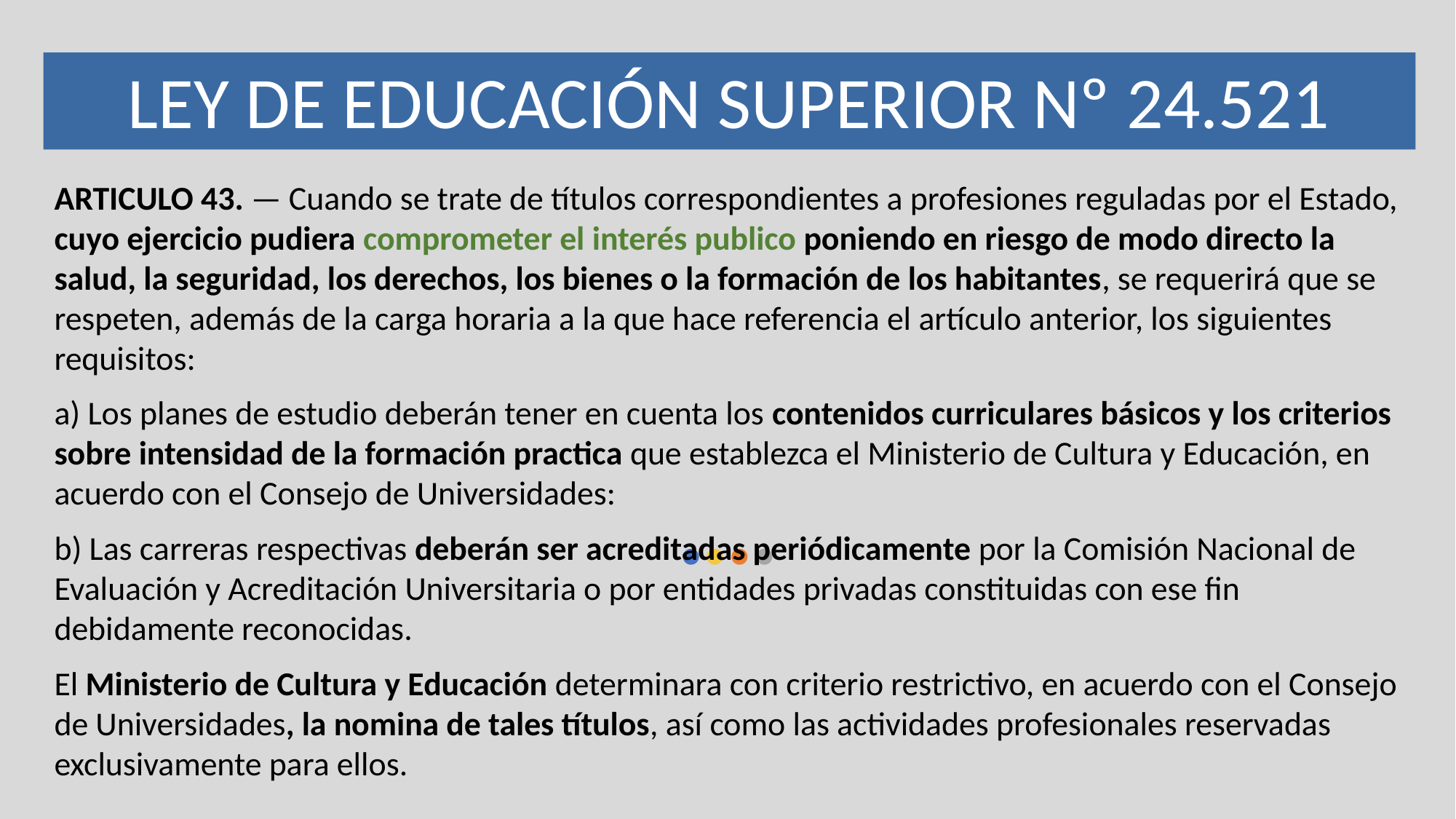

# Ley de Educación Superior Nº 24.521
ARTICULO 43. — Cuando se trate de títulos correspondientes a profesiones reguladas por el Estado, cuyo ejercicio pudiera comprometer el interés publico poniendo en riesgo de modo directo la salud, la seguridad, los derechos, los bienes o la formación de los habitantes, se requerirá que se respeten, además de la carga horaria a la que hace referencia el artículo anterior, los siguientes requisitos:
a) Los planes de estudio deberán tener en cuenta los contenidos curriculares básicos y los criterios sobre intensidad de la formación practica que establezca el Ministerio de Cultura y Educación, en acuerdo con el Consejo de Universidades:
b) Las carreras respectivas deberán ser acreditadas periódicamente por la Comisión Nacional de Evaluación y Acreditación Universitaria o por entidades privadas constituidas con ese fin debidamente reconocidas.
El Ministerio de Cultura y Educación determinara con criterio restrictivo, en acuerdo con el Consejo de Universidades, la nomina de tales títulos, así como las actividades profesionales reservadas exclusivamente para ellos.